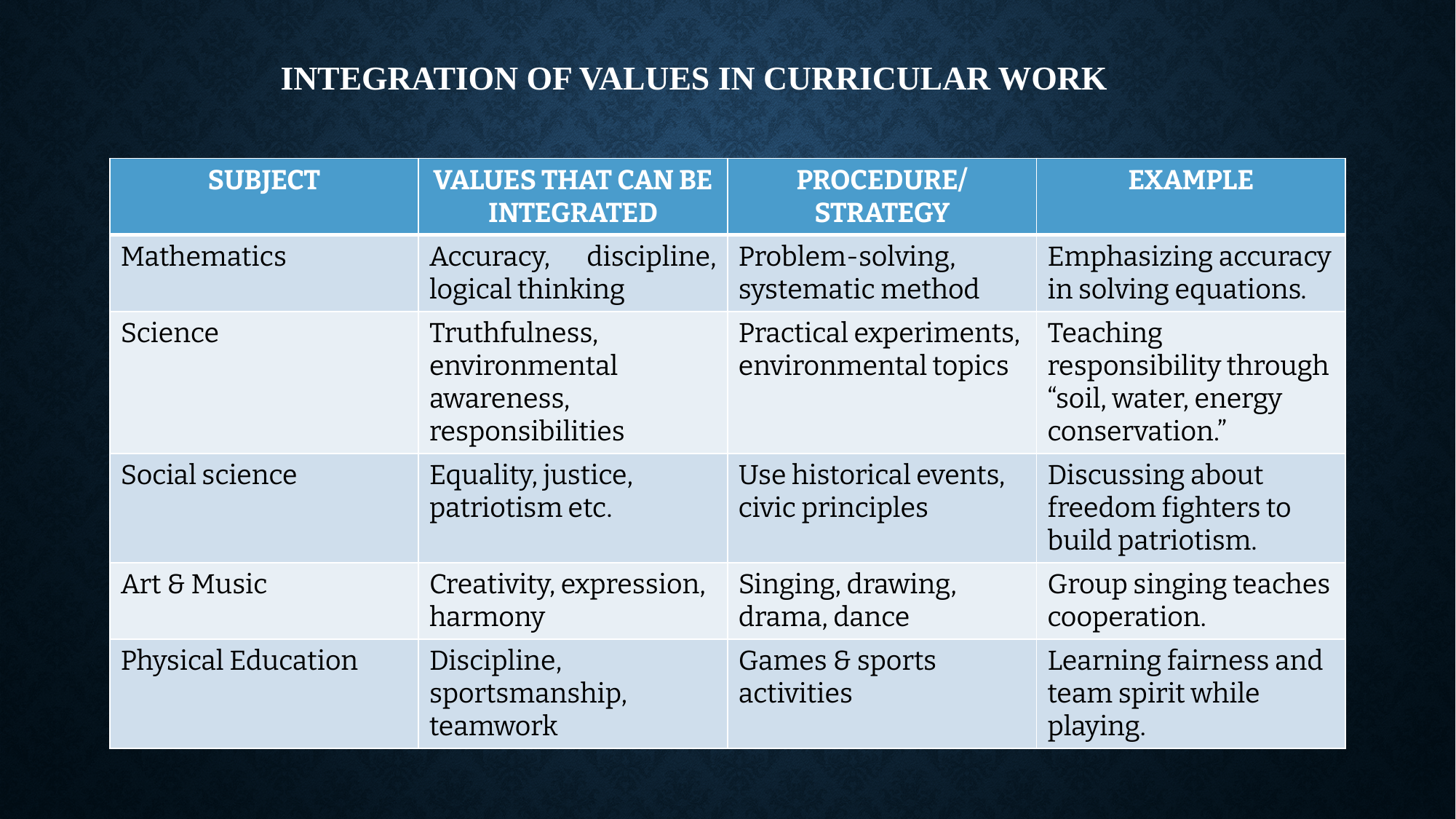

# INTEGRATION OF VALUES IN CURRICULAR WORK
| SUBJECT | VALUES THAT CAN BE INTEGRATED | PROCEDURE/STRATEGY | EXAMPLE |
| --- | --- | --- | --- |
| Mathematics | Accuracy, discipline, logical thinking | Problem-solving, systematic method | Emphasizing accuracy in solving equations. |
| Science | Truthfulness, environmental awareness, responsibilities | Practical experiments, environmental topics | Teaching responsibility through “soil, water, energy conservation.” |
| Social science | Equality, justice, patriotism etc. | Use historical events, civic principles | Discussing about freedom fighters to build patriotism. |
| Art & Music | Creativity, expression, harmony | Singing, drawing, drama, dance | Group singing teaches cooperation. |
| Physical Education | Discipline, sportsmanship, teamwork | Games & sports activities | Learning fairness and team spirit while playing. |